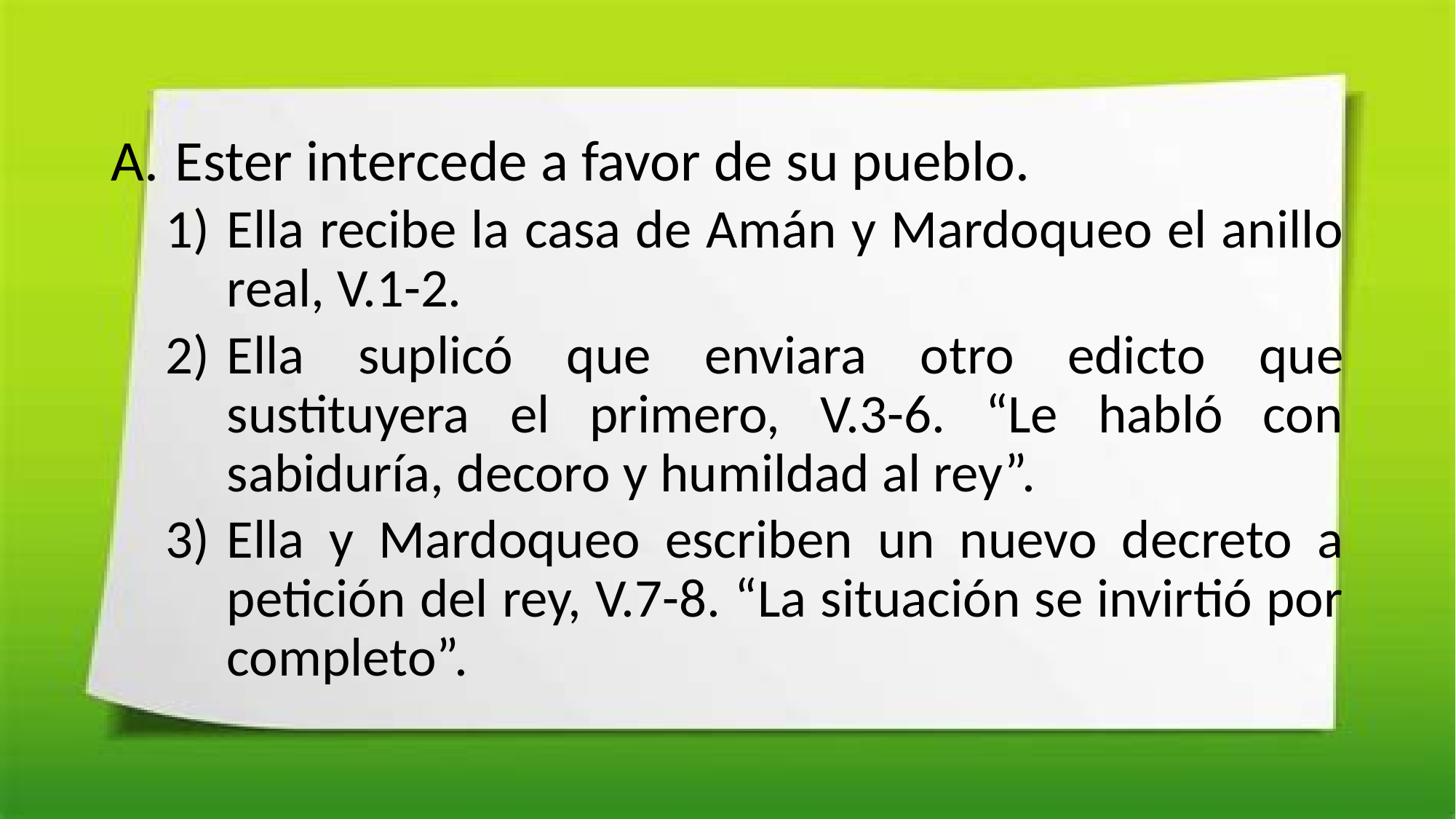

Ester intercede a favor de su pueblo.
Ella recibe la casa de Amán y Mardoqueo el anillo real, V.1-2.
Ella suplicó que enviara otro edicto que sustituyera el primero, V.3-6. “Le habló con sabiduría, decoro y humildad al rey”.
Ella y Mardoqueo escriben un nuevo decreto a petición del rey, V.7-8. “La situación se invirtió por completo”.